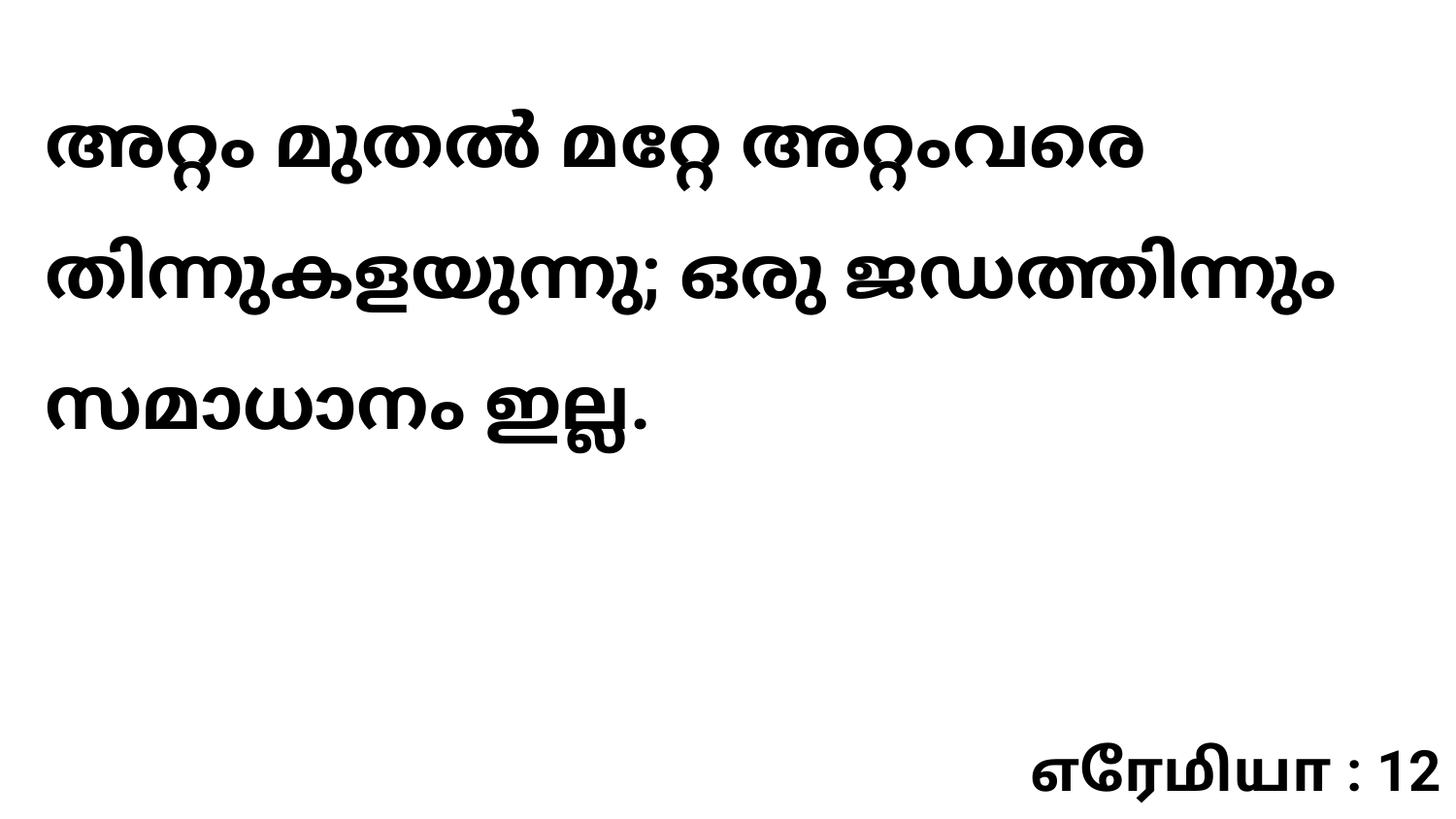

അറ്റം മുതൽ മറ്റേ അറ്റംവരെ തിന്നുകളയുന്നു; ഒരു ജഡത്തിന്നും സമാധാനം ഇല്ല.
எரேமியா : 12